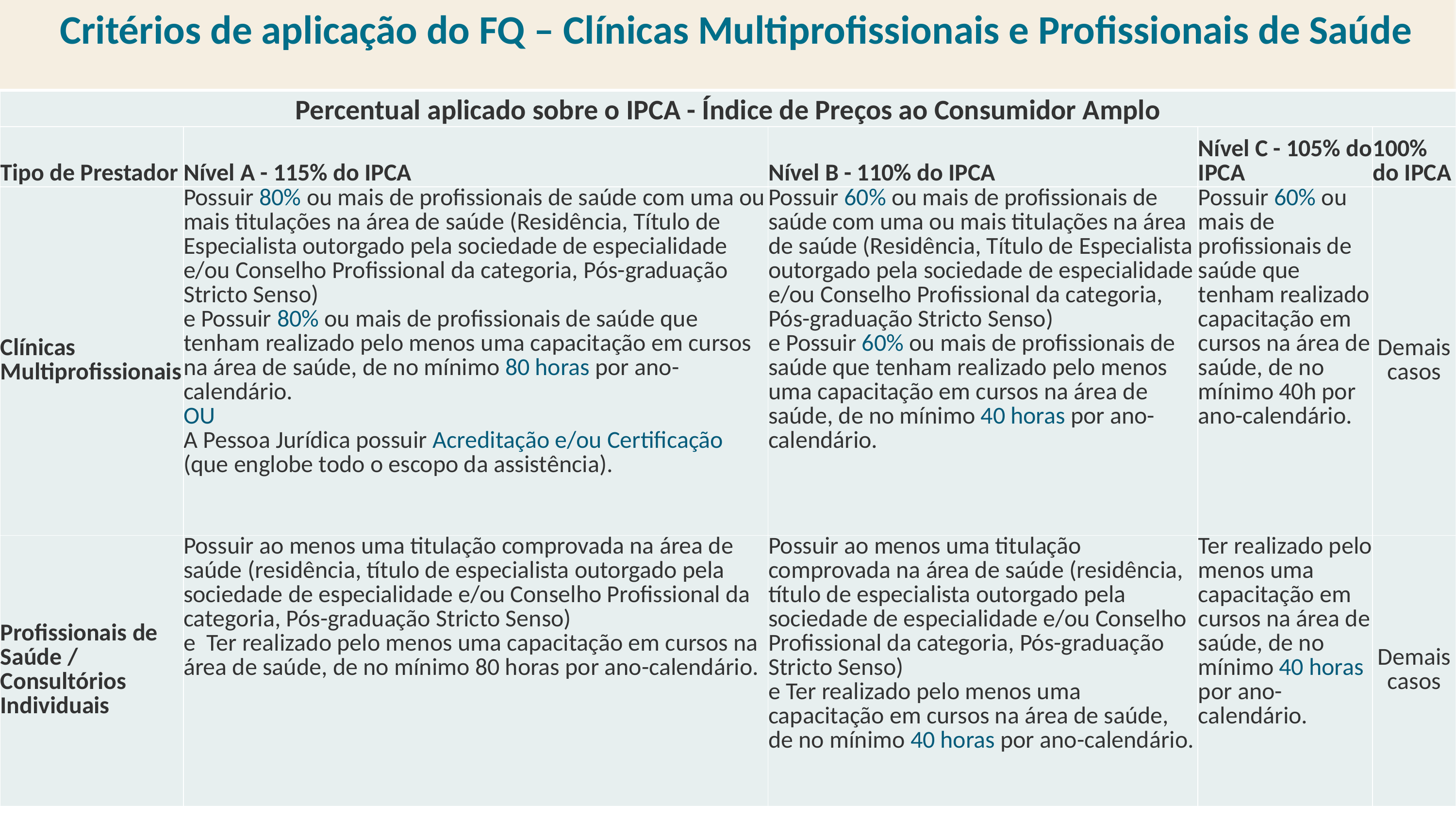

# Critérios de aplicação do FQ – Clínicas Multiprofissionais e Profissionais de Saúde
| Percentual aplicado sobre o IPCA - Índice de Preços ao Consumidor Amplo |  |  |  |  |
| --- | --- | --- | --- | --- |
| Tipo de Prestador | Nível A - 115% do IPCA | Nível B - 110% do IPCA | Nível C - 105% do IPCA | 100% do IPCA |
| Clínicas Multiprofissionais | Possuir 80% ou mais de profissionais de saúde com uma ou mais titulações na área de saúde (Residência, Título de Especialista outorgado pela sociedade de especialidade e/ou Conselho Profissional da categoria, Pós-graduação Stricto Senso) e Possuir 80% ou mais de profissionais de saúde que tenham realizado pelo menos uma capacitação em cursos na área de saúde, de no mínimo 80 horas por ano-calendário. OU A Pessoa Jurídica possuir Acreditação e/ou Certificação (que englobe todo o escopo da assistência). | Possuir 60% ou mais de profissionais de saúde com uma ou mais titulações na área de saúde (Residência, Título de Especialista outorgado pela sociedade de especialidade e/ou Conselho Profissional da categoria, Pós-graduação Stricto Senso) e Possuir 60% ou mais de profissionais de saúde que tenham realizado pelo menos uma capacitação em cursos na área de saúde, de no mínimo 40 horas por ano-calendário. | Possuir 60% ou mais de profissionais de saúde que tenham realizado capacitação em cursos na área de saúde, de no mínimo 40h por ano-calendário. | Demais casos |
| Profissionais de Saúde / Consultórios Individuais | Possuir ao menos uma titulação comprovada na área de saúde (residência, título de especialista outorgado pela sociedade de especialidade e/ou Conselho Profissional da categoria, Pós-graduação Stricto Senso) e Ter realizado pelo menos uma capacitação em cursos na área de saúde, de no mínimo 80 horas por ano-calendário. | Possuir ao menos uma titulação comprovada na área de saúde (residência, título de especialista outorgado pela sociedade de especialidade e/ou Conselho Profissional da categoria, Pós-graduação Stricto Senso) e Ter realizado pelo menos uma capacitação em cursos na área de saúde, de no mínimo 40 horas por ano-calendário. | Ter realizado pelo menos uma capacitação em cursos na área de saúde, de no mínimo 40 horas por ano-calendário. | Demais casos |